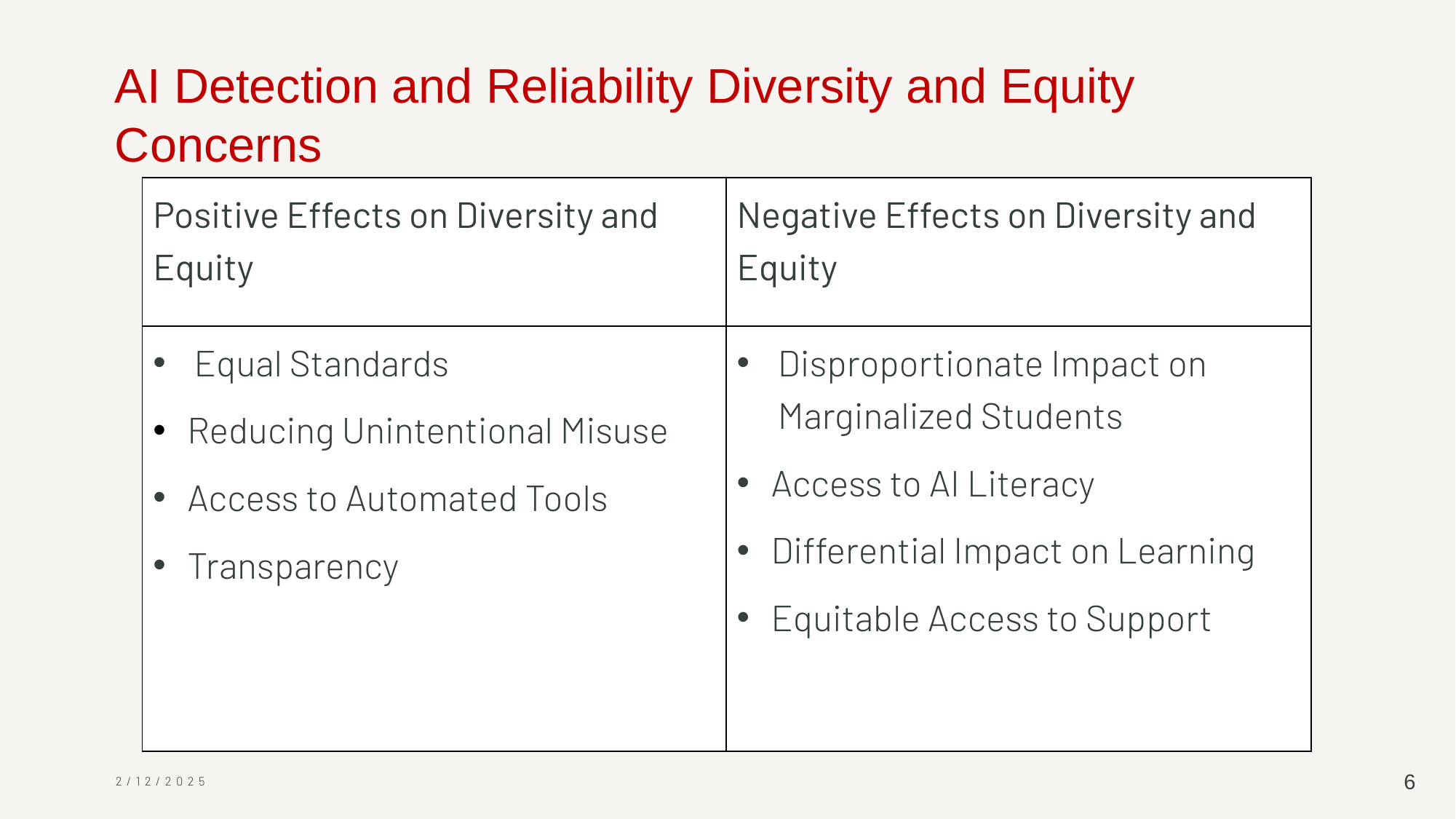

# AI Detection and Reliability Diversity and Equity Concerns

| Positive Effects on Diversity and Equity | Negative Effects on Diversity and Equity |
| --- | --- |
| Equal Standards Reducing Unintentional Misuse Access to Automated Tools Transparency | Disproportionate Impact on Marginalized Students Access to AI Literacy Differential Impact on Learning Equitable Access to Support |
2/12/2025

6